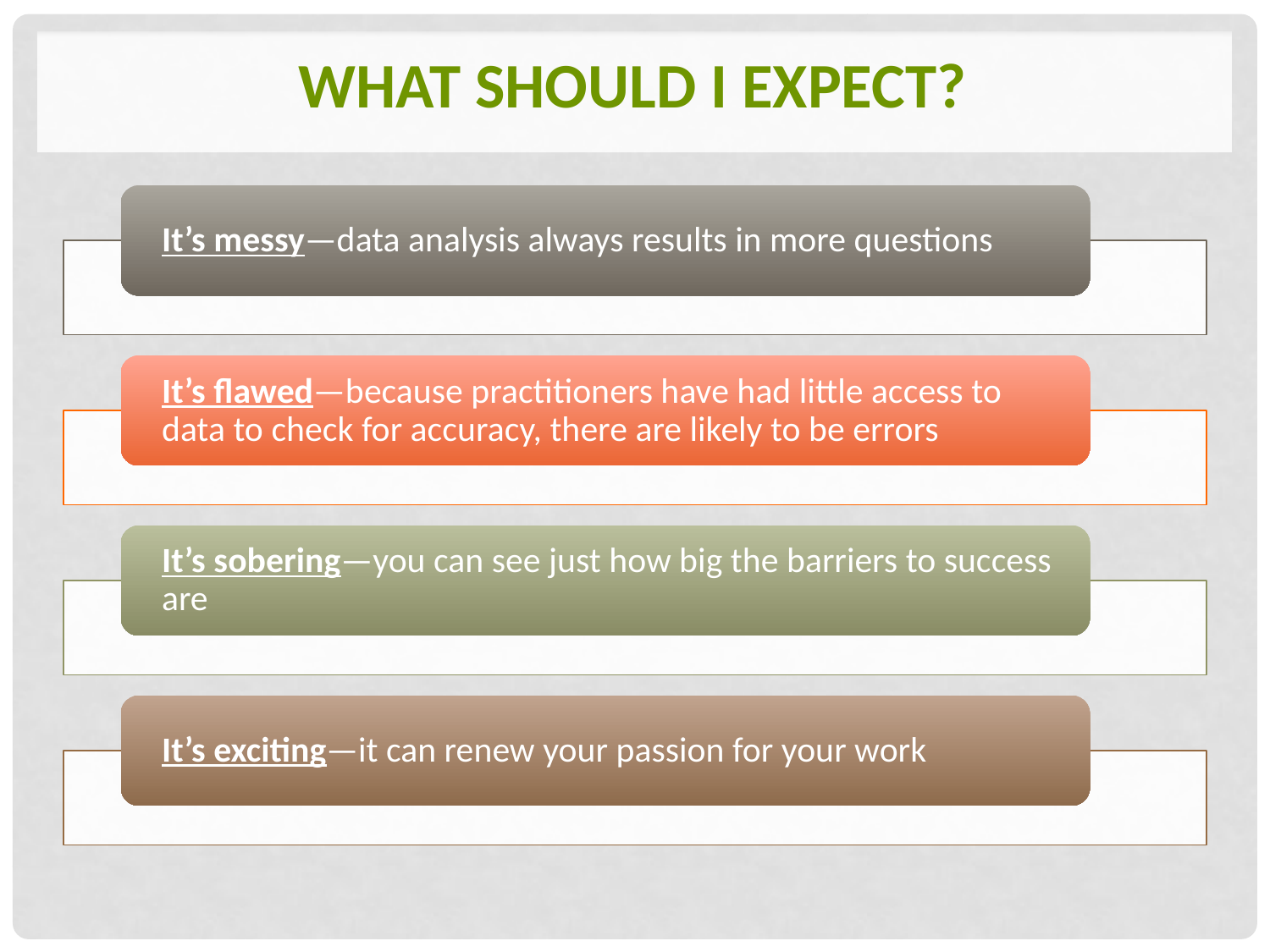

# What should I expect?
It’s messy—data analysis always results in more questions
It’s flawed—because practitioners have had little access to data to check for accuracy, there are likely to be errors
It’s sobering—you can see just how big the barriers to success are
It’s exciting—it can renew your passion for your work